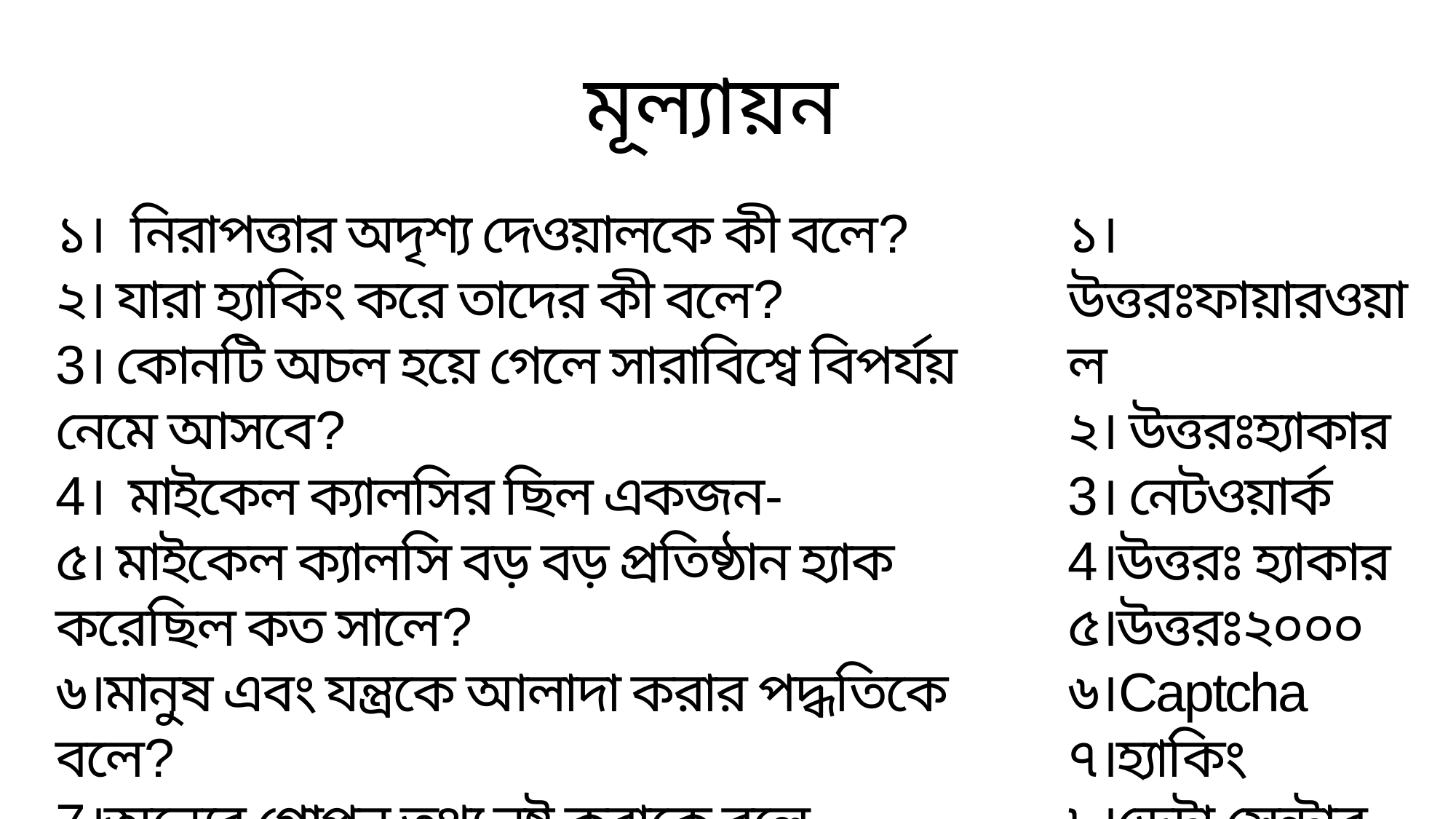

মূল্যায়ন
১।  নিরাপত্তার অদৃশ্য দেওয়ালকে কী বলে?
২। যারা হ্যাকিং করে তাদের কী বলে?
3। কোনটি অচল হয়ে গেলে সারাবিশ্বে বিপর্যয় নেমে আসবে?
4।  মাইকেল ক্যালসির ছিল একজন-
৫। মাইকেল ক্যালসি বড় বড় প্রতিষ্ঠান হ্যাক করেছিল কত সালে?
৬।মানুষ এবং যন্ত্রকে আলাদা করার পদ্ধতিকে বলে?
7।অন্যের গোপন তথ্য নষ্ট করাকে বলে-
৮।বড় বড় তথ্য ভান্ডারগুলোকে বলা হয়-
১।  উত্তরঃফায়ারওয়াল
২। উত্তরঃহ্যাকার
3। নেটওয়ার্ক
4।উত্তরঃ হ্যাকার
৫।উত্তরঃ২০০০
৬।Captcha
৭।হ্যাকিং
৮।ডেটা সেন্টার